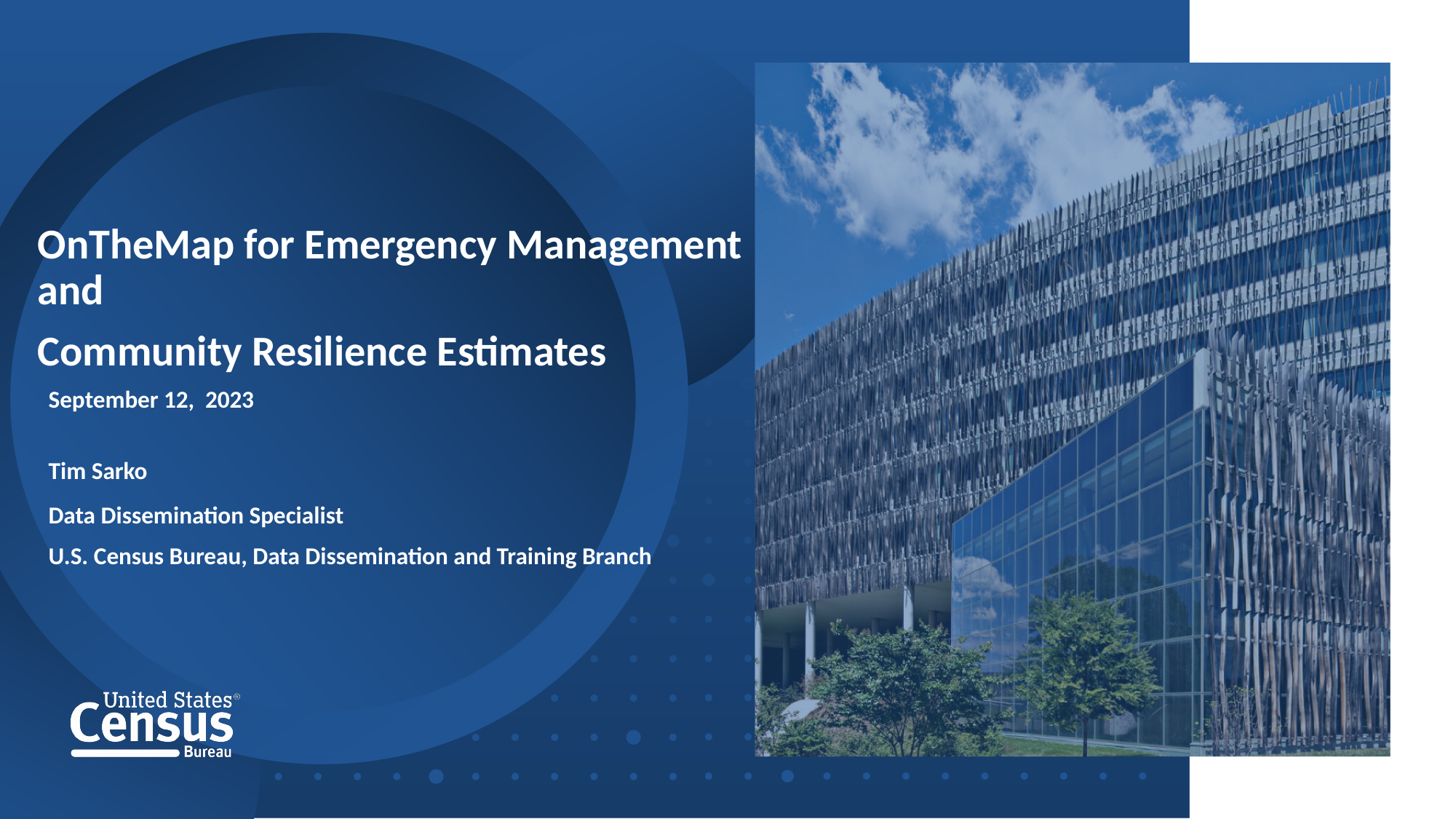

Community Resilience Estimates
OnTheMap for Emergency Management and
Community Resilience Estimates
September 12,  2023
Tim Sarko
Data Dissemination Specialist
U.S. Census Bureau, Data Dissemination and Training Branch